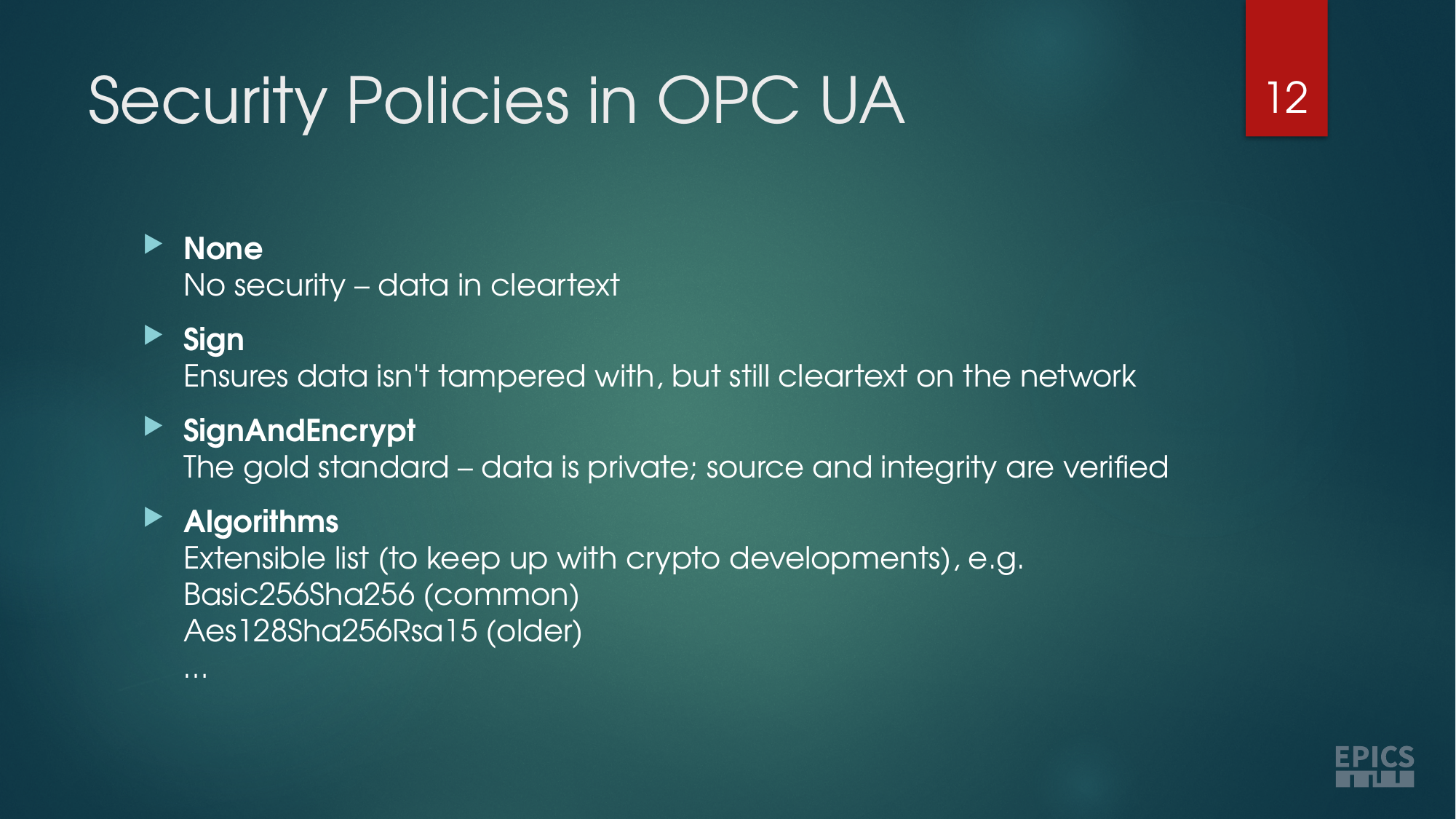

12
# Security Policies in OPC UA
None
No security – data in cleartext
Sign
Ensures data isn't tampered with, but still cleartext on the network
SignAndEncrypt
The gold standard – data is private; source and integrity are verified
Algorithms
Extensible list (to keep up with crypto developments), e.g.
Basic256Sha256 (common)
Aes128Sha256Rsa15 (older)
…